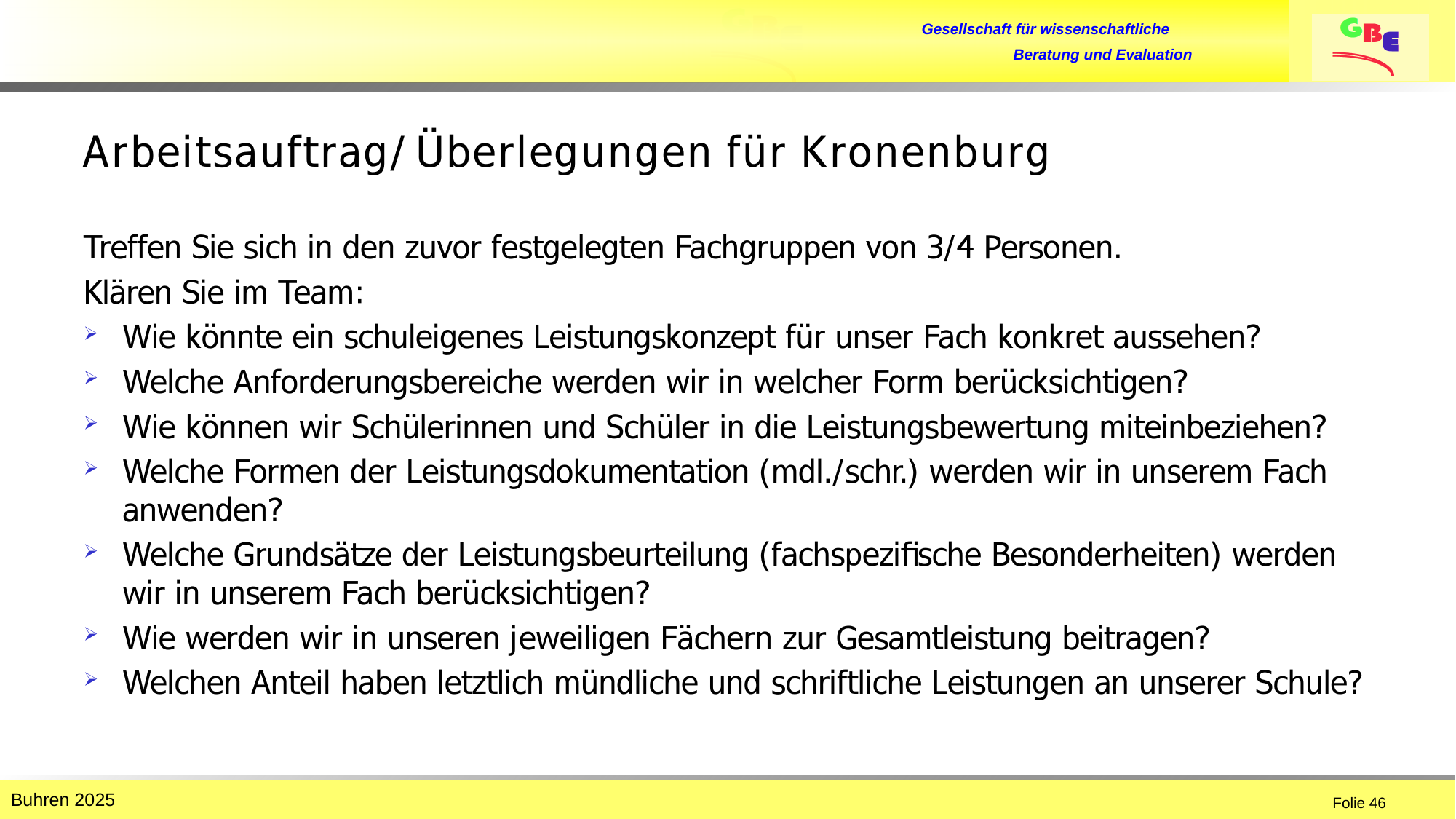

# Arbeitsauftrag/Überlegungen für Kronenburg
Treffen Sie sich in den zuvor festgelegten Fachgruppen von 3/4 Personen.
Klären Sie im Team:
Wie könnte ein schuleigenes Leistungskonzept für unser Fach konkret aussehen?
Welche Anforderungsbereiche werden wir in welcher Form berücksichtigen?
Wie können wir Schülerinnen und Schüler in die Leistungsbewertung miteinbeziehen?
Welche Formen der Leistungsdokumentation (mdl./schr.) werden wir in unserem Fach anwenden?
Welche Grundsätze der Leistungsbeurteilung (fachspezifische Besonderheiten) werden wir in unserem Fach berücksichtigen?
Wie werden wir in unseren jeweiligen Fächern zur Gesamtleistung beitragen?
Welchen Anteil haben letztlich mündliche und schriftliche Leistungen an unserer Schule?